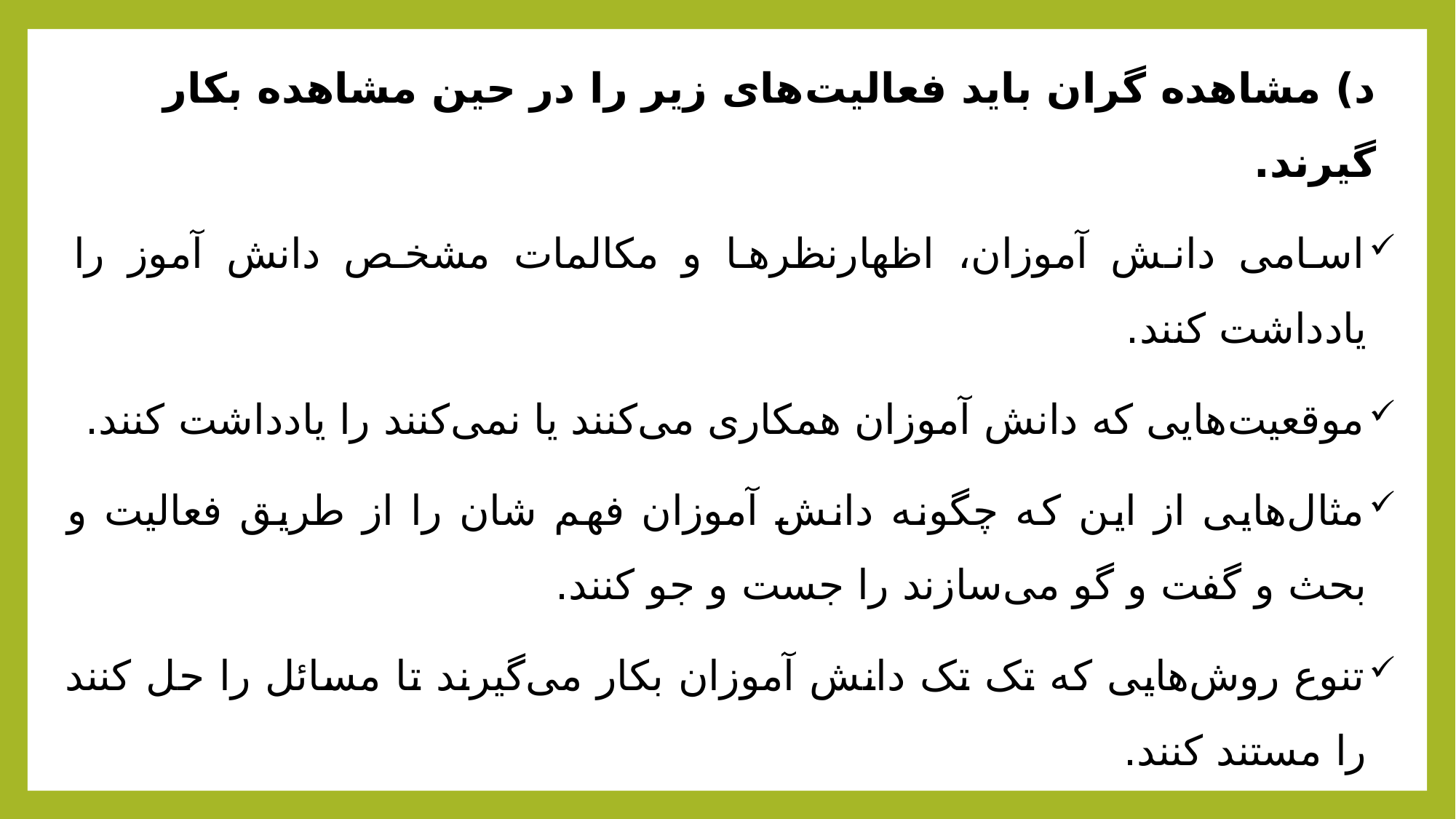

د) مشاهده گران باید فعالیت‌های زیر را در حین مشاهده بکار گیرند.
اسامی دانش آموزان، اظهارنظرها و مکالمات مشخص دانش آموز را یادداشت کنند.
موقعیت‌هایی که دانش آموزان همکاری می‌کنند یا نمی‌کنند را یادداشت کنند.
مثال‌هایی از این که چگونه دانش آموزان فهم شان را از طریق فعالیت و بحث و گفت و گو می‌سازند را جست و جو کنند.
تنوع روش‌هایی که تک تک دانش آموزان بکار می‌گیرند تا مسائل را حل کنند را مستند کنند.